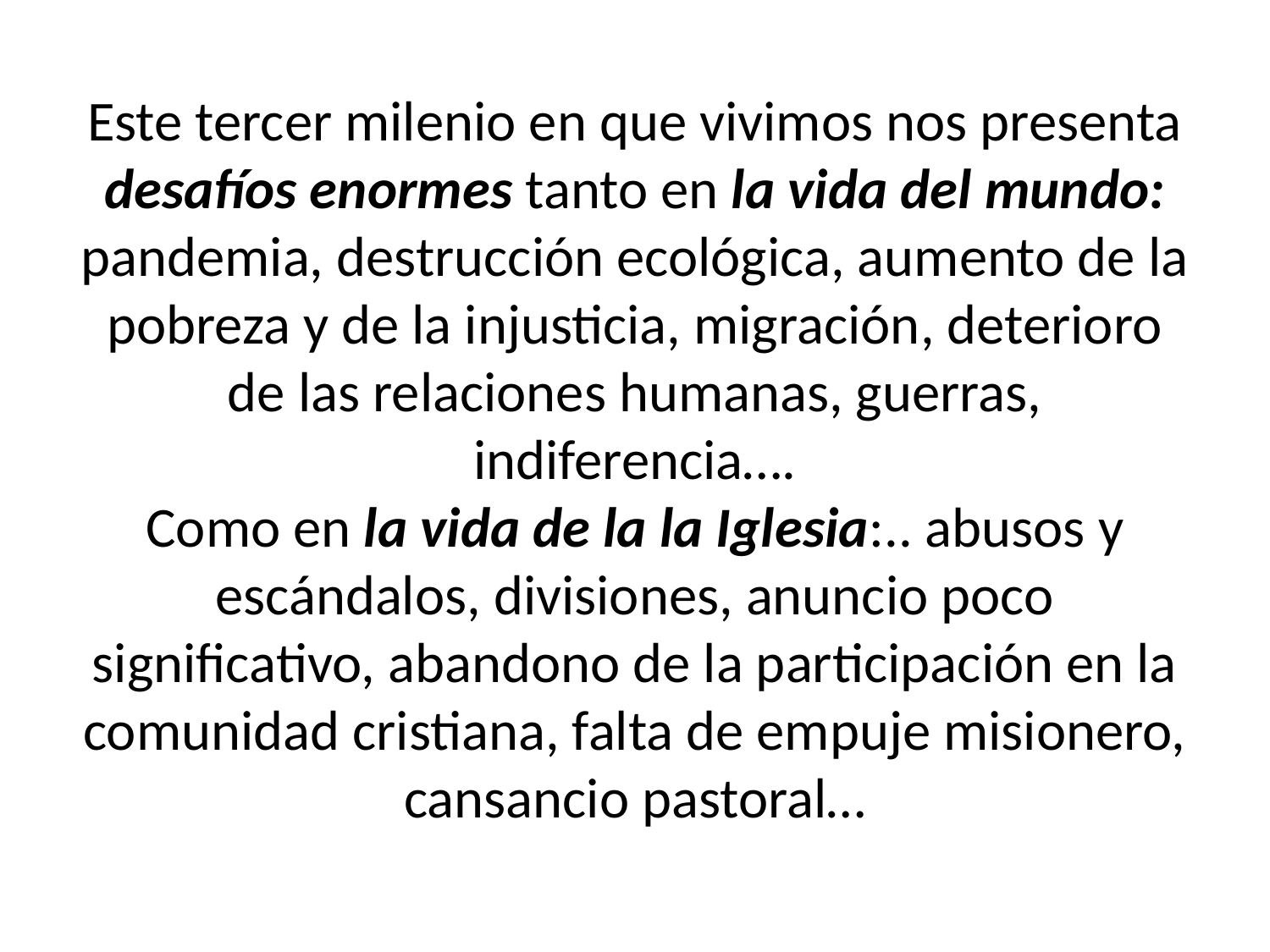

# Este tercer milenio en que vivimos nos presenta desafíos enormes tanto en la vida del mundo: pandemia, destrucción ecológica, aumento de la pobreza y de la injusticia, migración, deterioro de las relaciones humanas, guerras, indiferencia…. Como en la vida de la la Iglesia:.. abusos y escándalos, divisiones, anuncio poco significativo, abandono de la participación en la comunidad cristiana, falta de empuje misionero, cansancio pastoral…